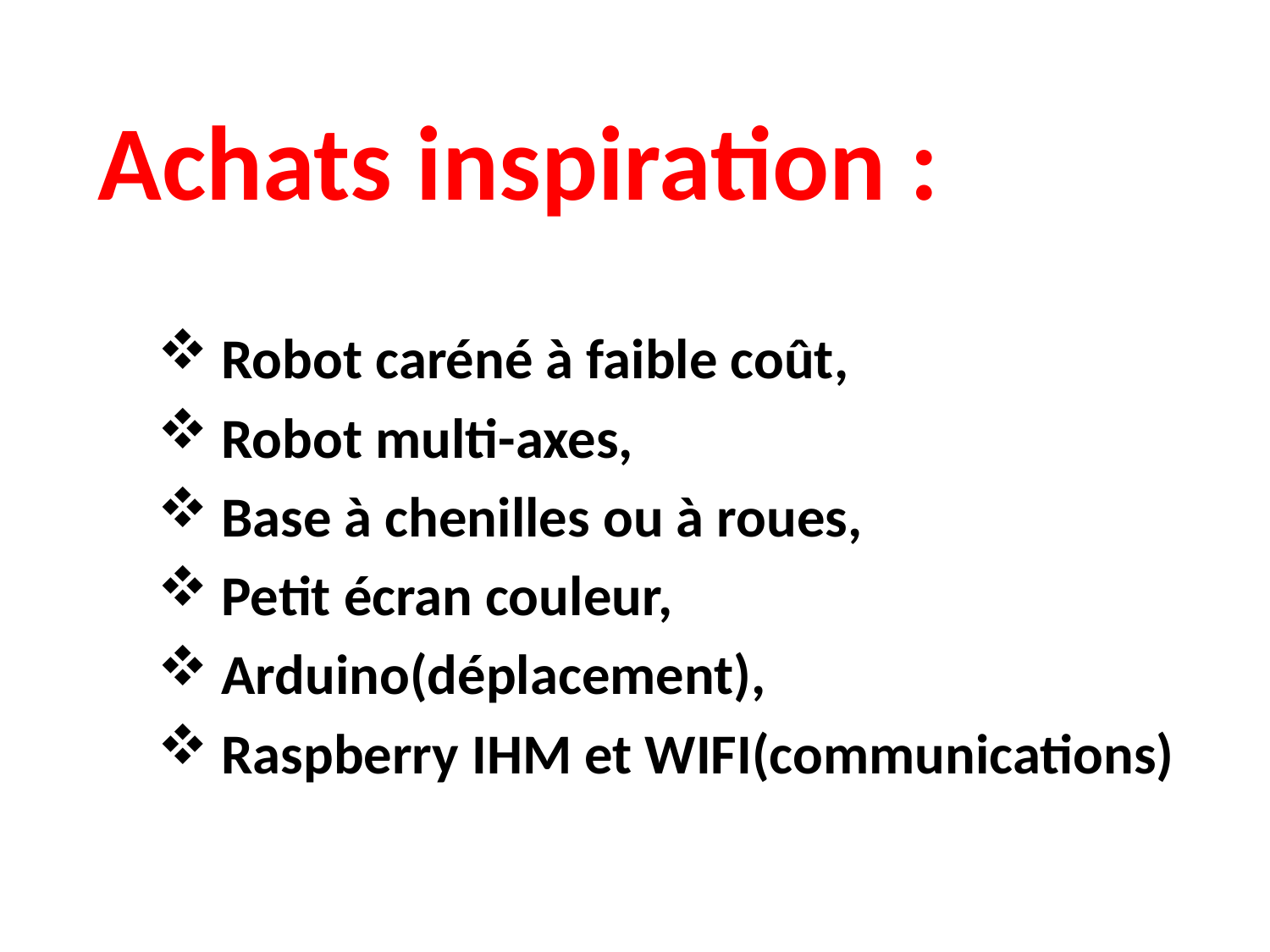

# Achats inspiration :
Robot caréné à faible coût,
Robot multi-axes,
Base à chenilles ou à roues,
Petit écran couleur,
Arduino(déplacement),
Raspberry IHM et WIFI(communications)